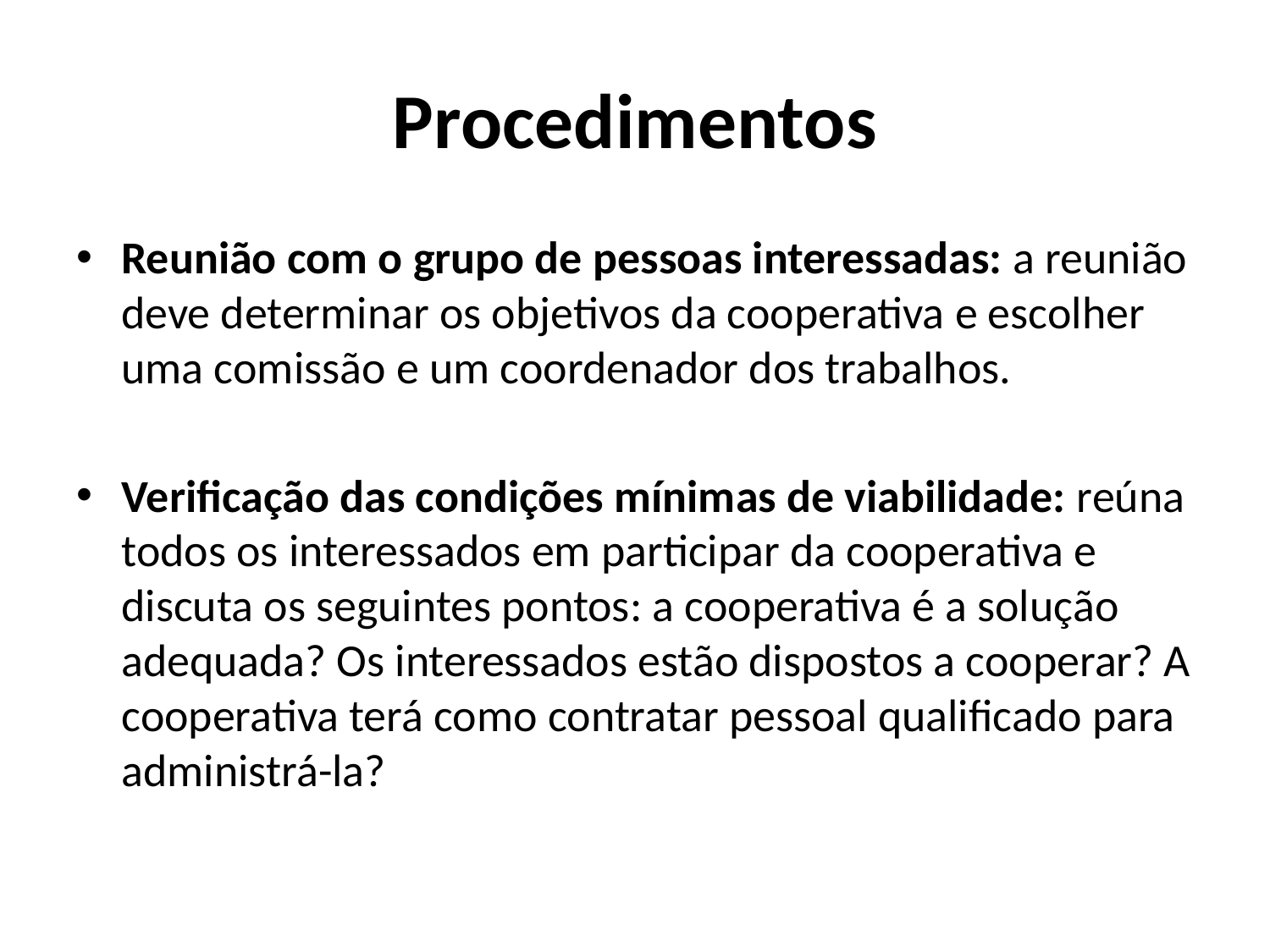

# Procedimentos
Reunião com o grupo de pessoas interessadas: a reunião deve determinar os objetivos da cooperativa e escolher uma comissão e um coordenador dos trabalhos.

Verificação das condições mínimas de viabilidade: reúna todos os interessados em participar da cooperativa e discuta os seguintes pontos: a cooperativa é a solução adequada? Os interessados estão dispostos a cooperar? A cooperativa terá como contratar pessoal qualificado para administrá-la?